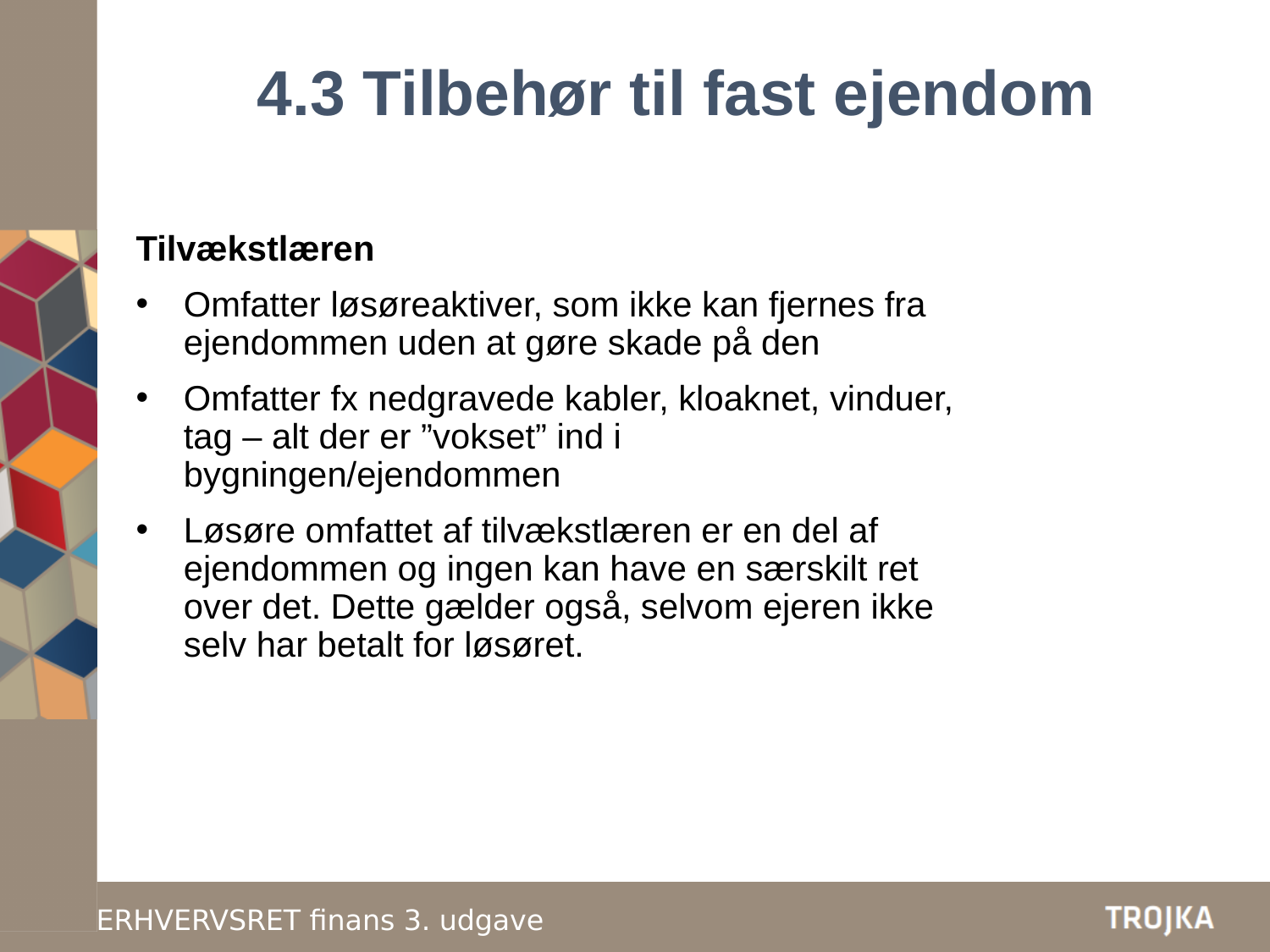

4.3 Tilbehør til fast ejendom
Tilvækstlæren
Omfatter løsøreaktiver, som ikke kan fjernes fra ejendommen uden at gøre skade på den
Omfatter fx nedgravede kabler, kloaknet, vinduer, tag – alt der er ”vokset” ind i bygningen/ejendommen
Løsøre omfattet af tilvækstlæren er en del af ejendommen og ingen kan have en særskilt ret over det. Dette gælder også, selvom ejeren ikke selv har betalt for løsøret.